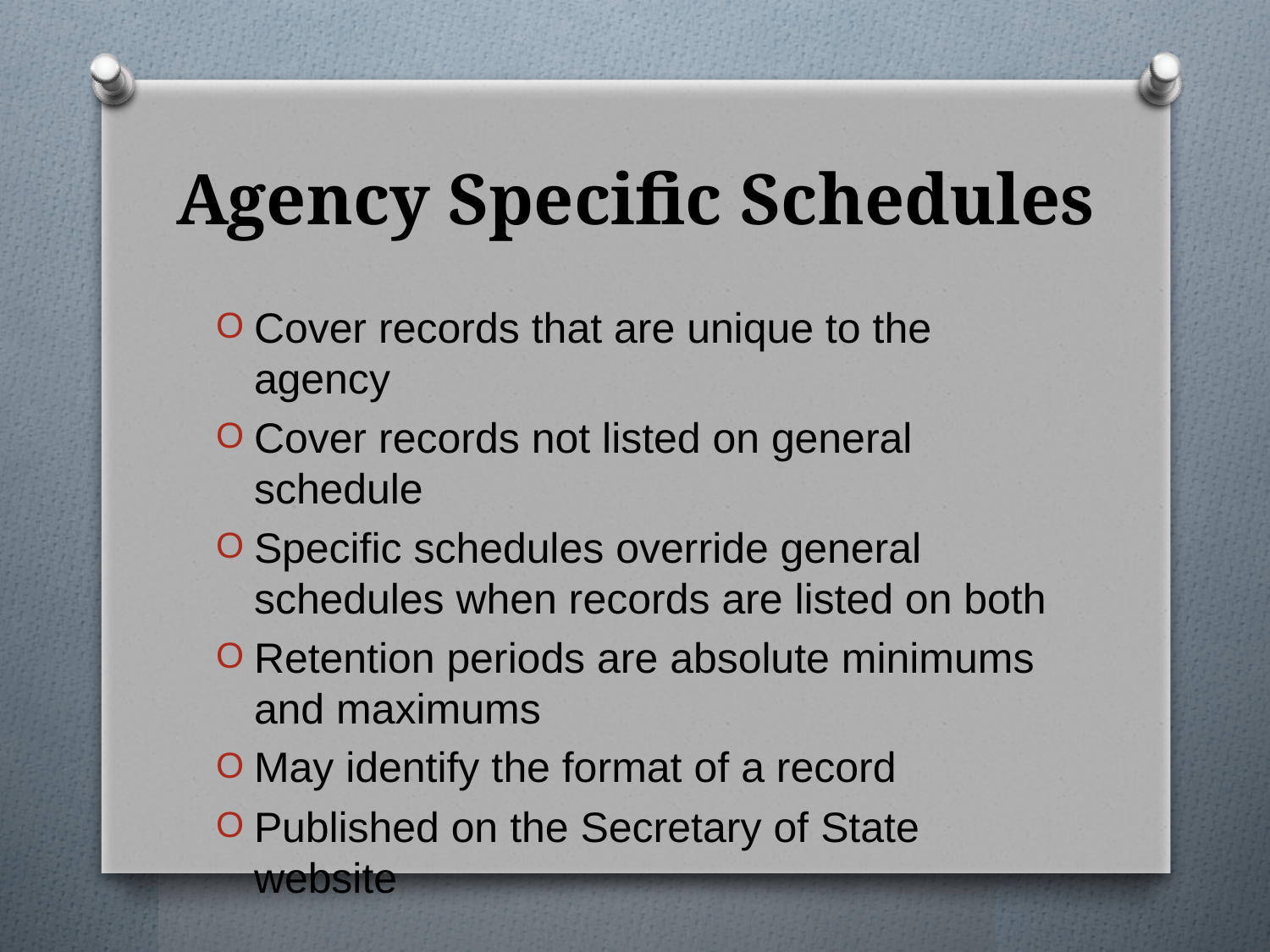

# Agency Specific Schedules
Cover records that are unique to the agency
Cover records not listed on general schedule
Specific schedules override general schedules when records are listed on both
Retention periods are absolute minimums and maximums
May identify the format of a record
Published on the Secretary of State website